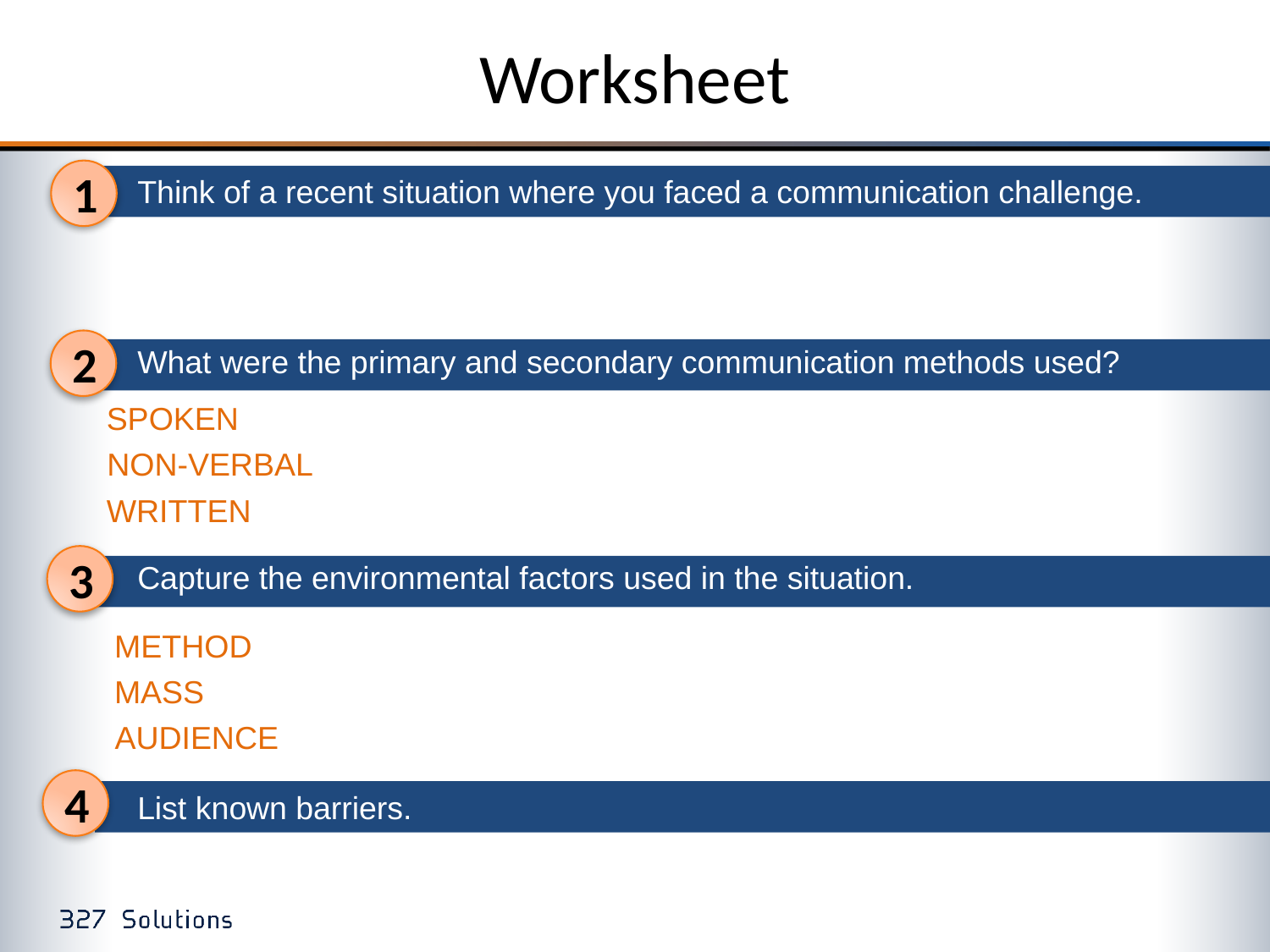

# Worksheet
1

Think of a recent situation where you faced a communication challenge.
2
What were the primary and secondary communication methods used?

SPOKEN
NON-VERBAL
WRITTEN
3
Capture the environmental factors used in the situation.

METHOD
MASS
AUDIENCE
4

List known barriers.